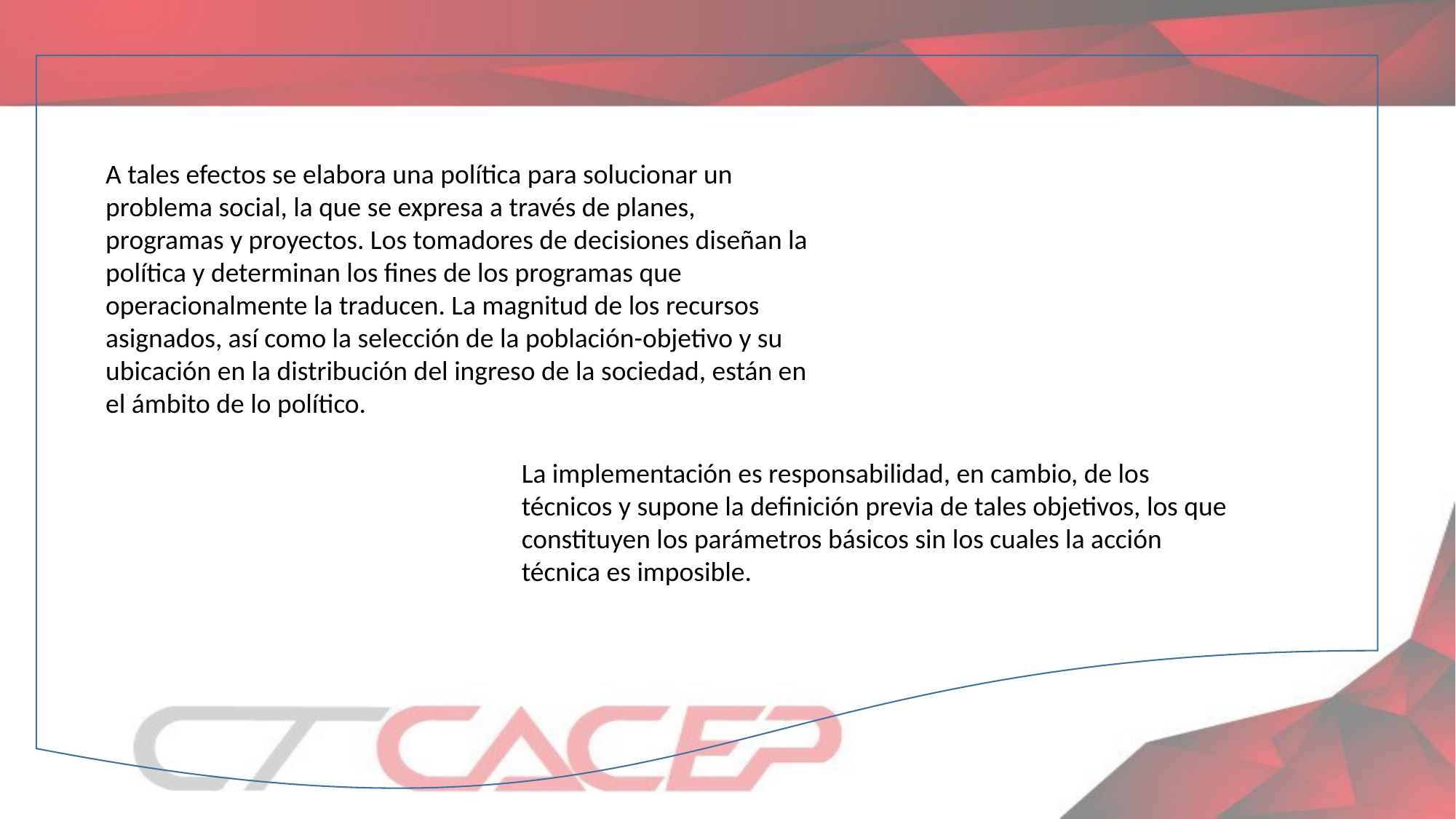

A tales efectos se elabora una política para solucionar un problema social, la que se expresa a través de planes, programas y proyectos. Los tomadores de decisiones diseñan la política y determinan los fines de los programas que operacionalmente la traducen. La magnitud de los recursos asignados, así como la selección de la población-objetivo y su ubicación en la distribución del ingreso de la sociedad, están en el ámbito de lo político.
La implementación es responsabilidad, en cambio, de los técnicos y supone la definición previa de tales objetivos, los que constituyen los parámetros básicos sin los cuales la acción técnica es imposible.